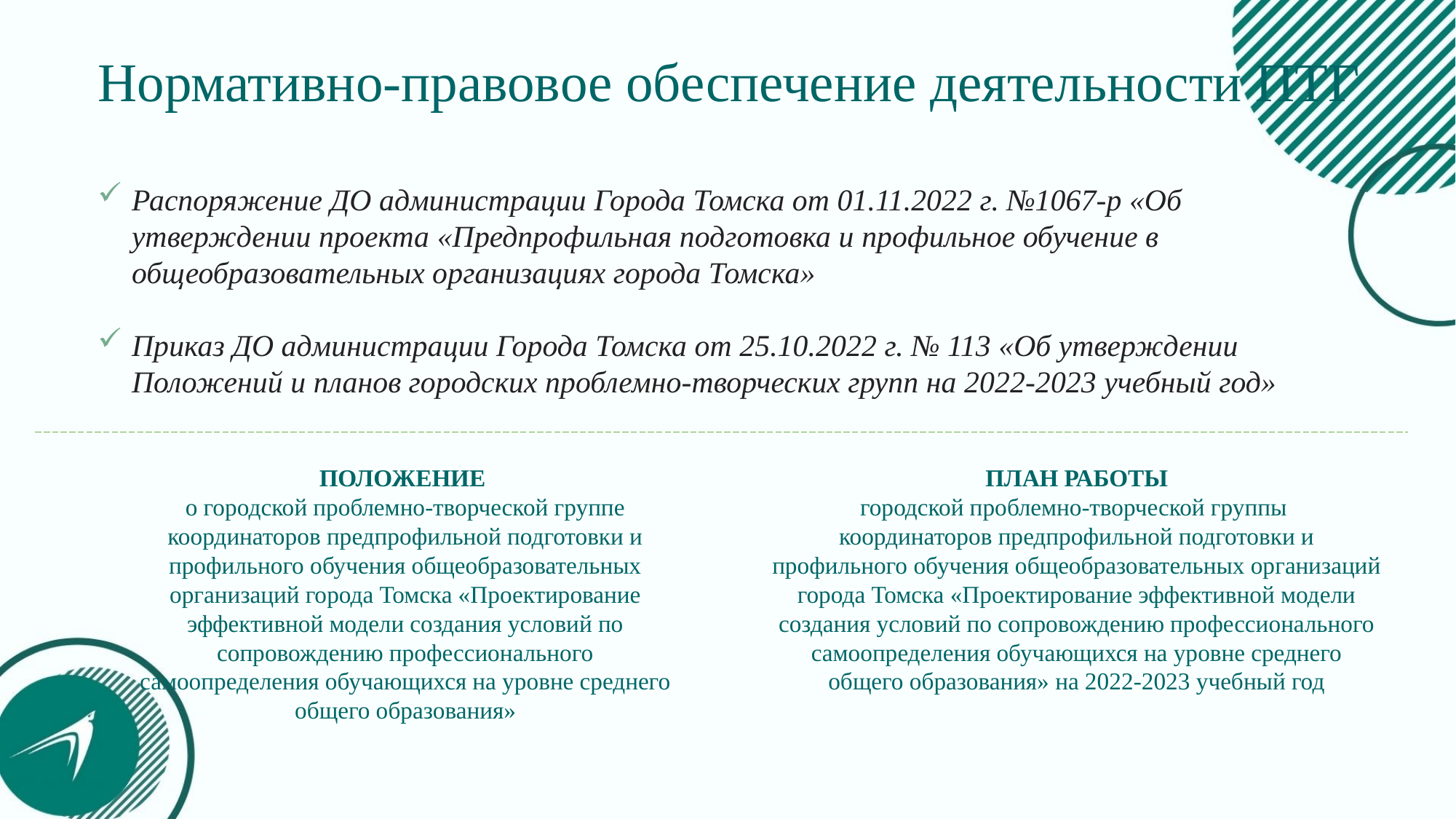

# Нормативно-правовое обеспечение деятельности ПТГ
Распоряжение ДО администрации Города Томска от 01.11.2022 г. №1067-р «Об утверждении проекта «Предпрофильная подготовка и профильное обучение в общеобразовательных организациях города Томска»

Приказ ДО администрации Города Томска от 25.10.2022 г. № 113 «Об утверждении Положений и планов городских проблемно-творческих групп на 2022-2023 учебный год»
ПОЛОЖЕНИЕ
о городской проблемно-творческой группе координаторов предпрофильной подготовки и профильного обучения общеобразовательных организаций города Томска «Проектирование эффективной модели создания условий по сопровождению профессионального самоопределения обучающихся на уровне среднего общего образования»
ПЛАН РАБОТЫ
городской проблемно-творческой группы
координаторов предпрофильной подготовки и профильного обучения общеобразовательных организаций города Томска «Проектирование эффективной модели создания условий по сопровождению профессионального самоопределения обучающихся на уровне среднего общего образования» на 2022-2023 учебный год